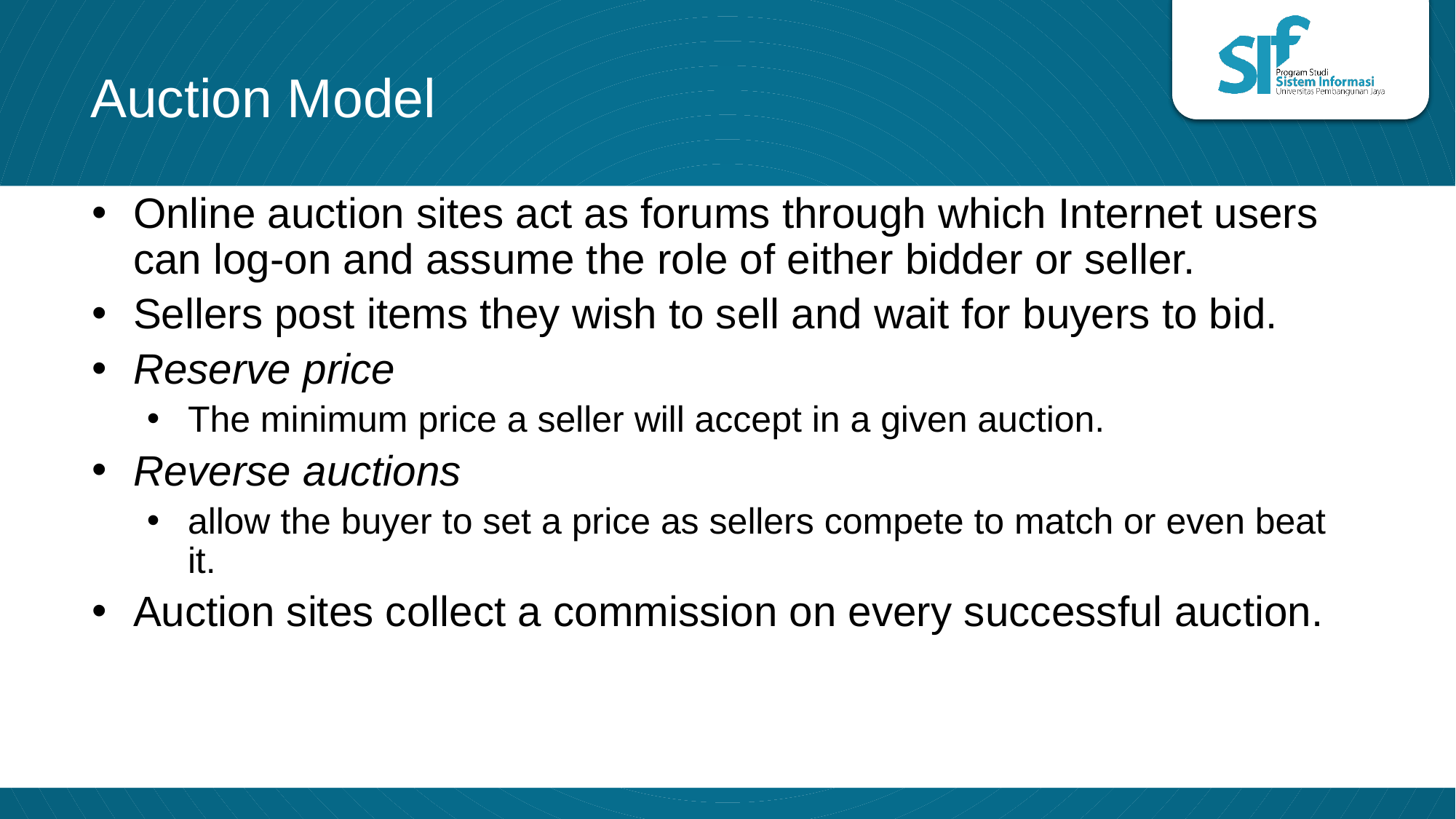

# Auction Model
Online auction sites act as forums through which Internet users can log-on and assume the role of either bidder or seller.
Sellers post items they wish to sell and wait for buyers to bid.
Reserve price
The minimum price a seller will accept in a given auction.
Reverse auctions
allow the buyer to set a price as sellers compete to match or even beat it.
Auction sites collect a commission on every successful auction.